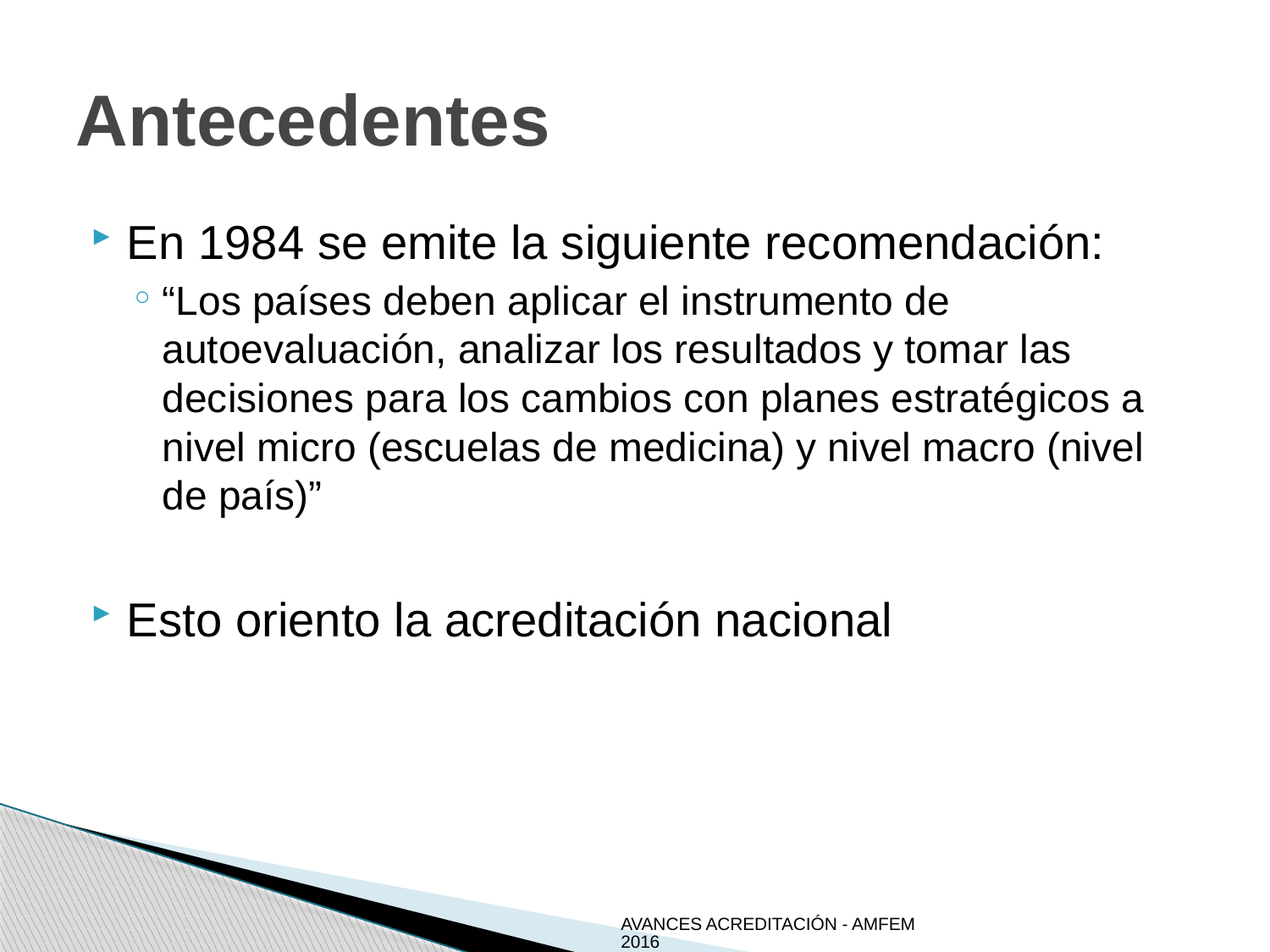

# Antecedentes
En 1984 se emite la siguiente recomendación:
“Los países deben aplicar el instrumento de autoevaluación, analizar los resultados y tomar las decisiones para los cambios con planes estratégicos a nivel micro (escuelas de medicina) y nivel macro (nivel de país)”

Esto oriento la acreditación nacional
AVANCES ACREDITACIÓN - AMFEM 2016